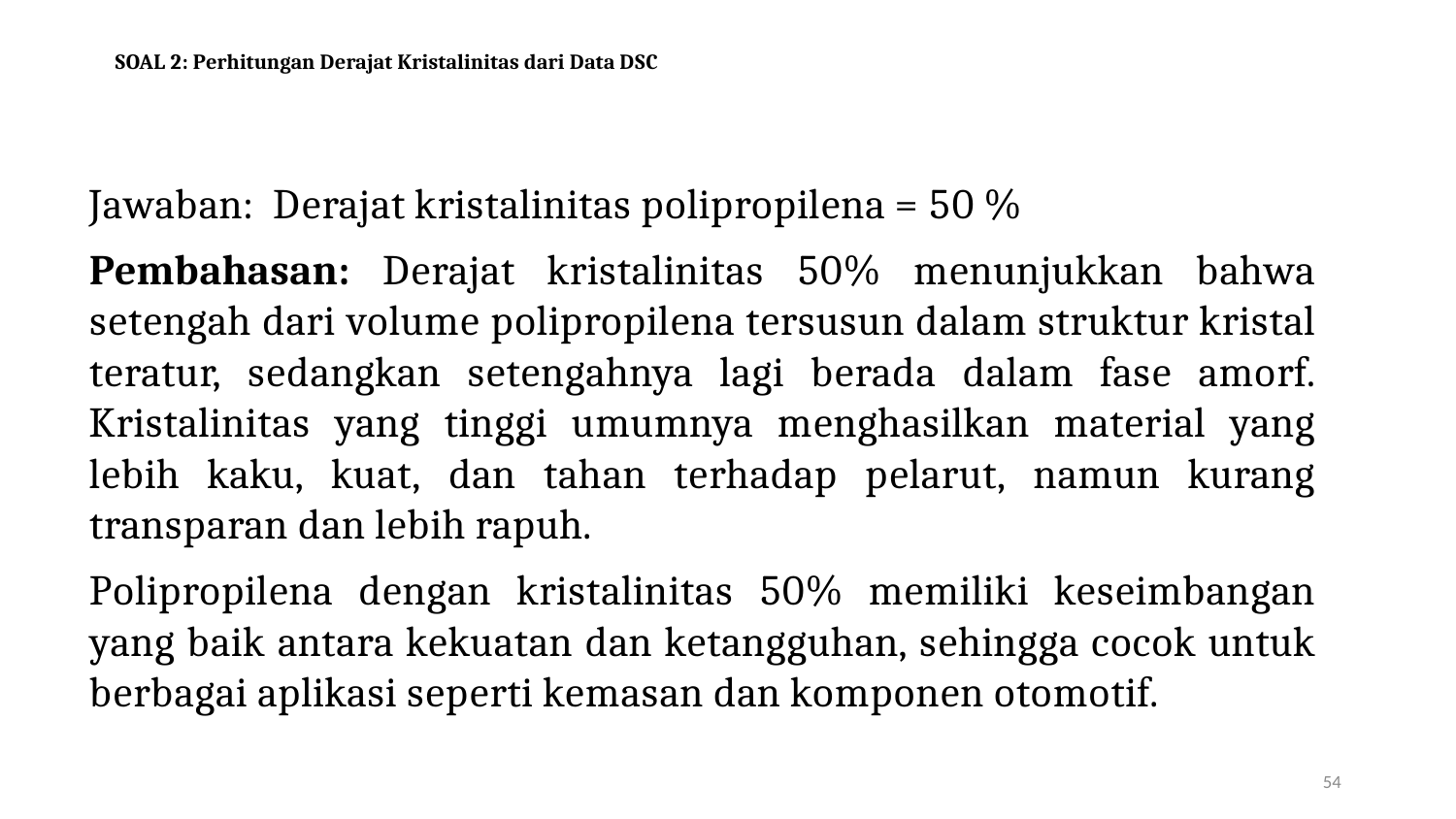

# SOAL 2: Perhitungan Derajat Kristalinitas dari Data DSC
Jawaban:  Derajat kristalinitas polipropilena = 50 %
Pembahasan: Derajat kristalinitas 50% menunjukkan bahwa setengah dari volume polipropilena tersusun dalam struktur kristal teratur, sedangkan setengahnya lagi berada dalam fase amorf. Kristalinitas yang tinggi umumnya menghasilkan material yang lebih kaku, kuat, dan tahan terhadap pelarut, namun kurang transparan dan lebih rapuh.
Polipropilena dengan kristalinitas 50% memiliki keseimbangan yang baik antara kekuatan dan ketangguhan, sehingga cocok untuk berbagai aplikasi seperti kemasan dan komponen otomotif.
54